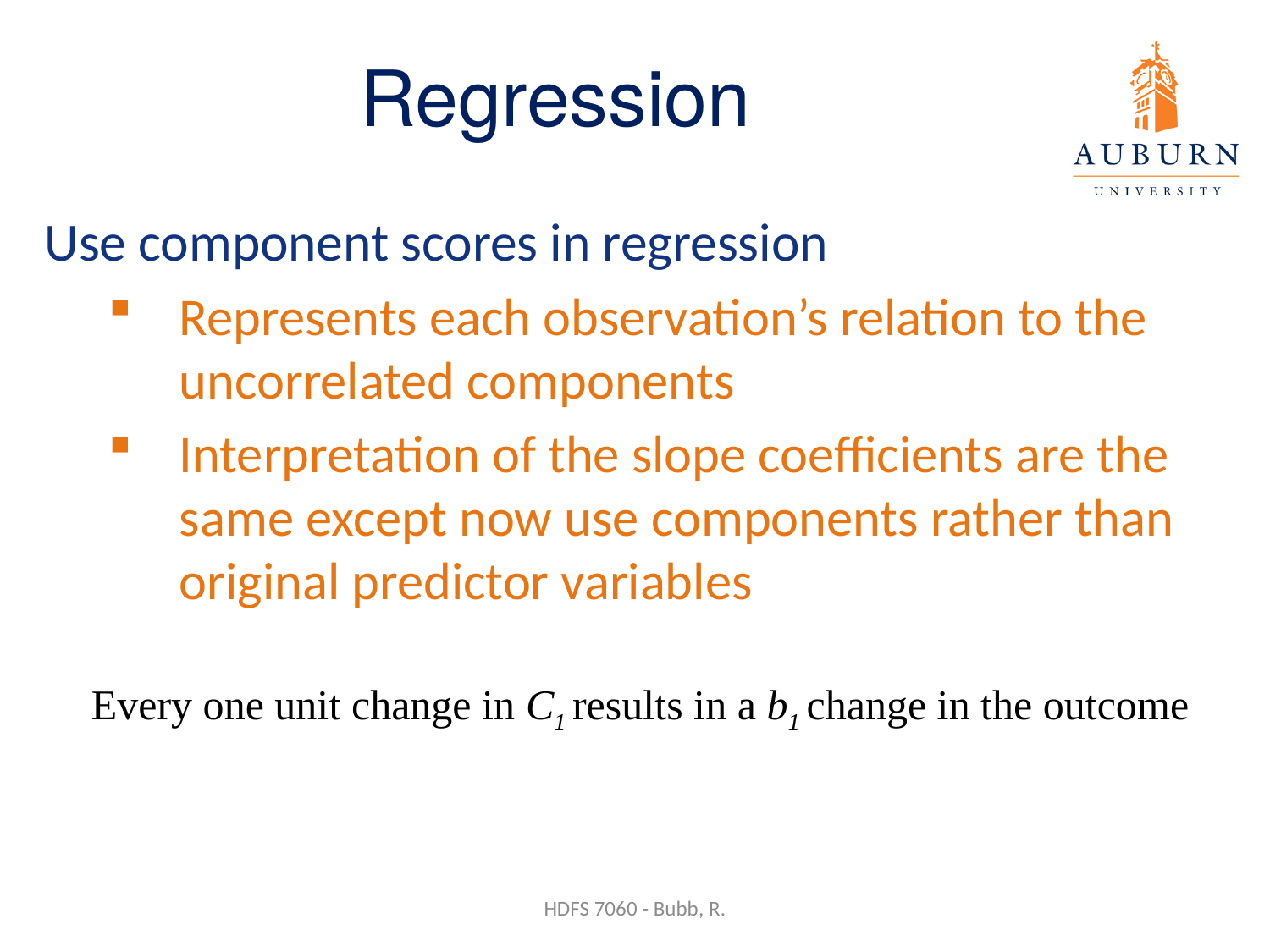

# Regression
Use component scores in regression
Represents each observation’s relation to the uncorrelated components
Interpretation of the slope coefficients are the same except now use components rather than original predictor variables

Every one unit change in C1 results in a b1 change in the outcome

HDFS 7060 - Bubb, R.